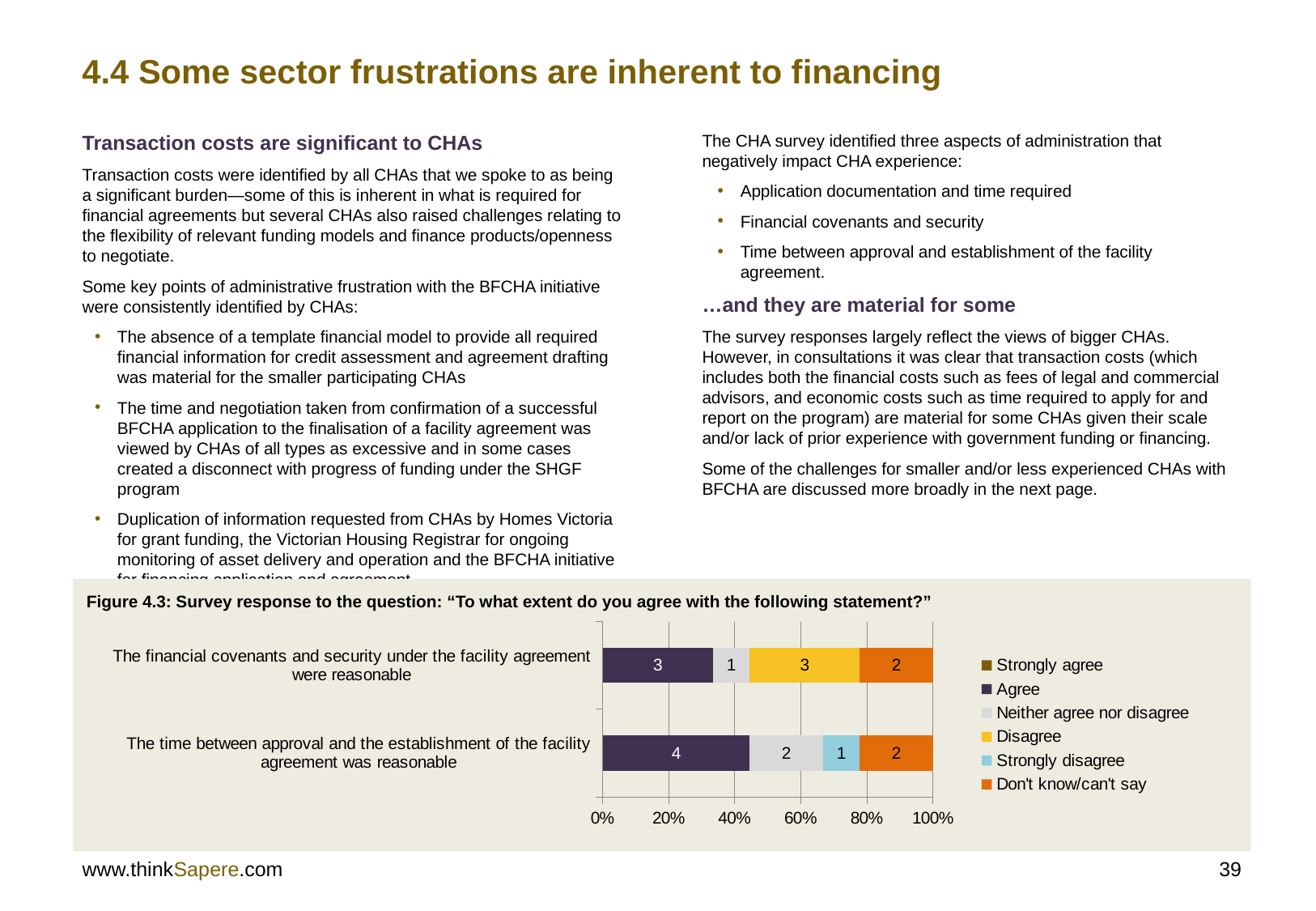

4.4 Some sector frustrations are inherent to financing
Transaction costs are significant to CHAs
Transaction costs were identified by all CHAs that we spoke to as being a significant burden—some of this is inherent in what is required for financial agreements but several CHAs also raised challenges relating to the flexibility of relevant funding models and finance products/openness to negotiate.
Some key points of administrative frustration with the BFCHA initiative were consistently identified by CHAs:
The absence of a template financial model to provide all required financial information for credit assessment and agreement drafting was material for the smaller participating CHAs
The time and negotiation taken from confirmation of a successful BFCHA application to the finalisation of a facility agreement was viewed by CHAs of all types as excessive and in some cases created a disconnect with progress of funding under the SHGF program
Duplication of information requested from CHAs by Homes Victoria for grant funding, the Victorian Housing Registrar for ongoing monitoring of asset delivery and operation and the BFCHA initiative for financing application and agreement.
The CHA survey identified three aspects of administration that negatively impact CHA experience:
Application documentation and time required
Financial covenants and security
Time between approval and establishment of the facility agreement.
…and they are material for some
The survey responses largely reflect the views of bigger CHAs. However, in consultations it was clear that transaction costs (which includes both the financial costs such as fees of legal and commercial advisors, and economic costs such as time required to apply for and report on the program) are material for some CHAs given their scale and/or lack of prior experience with government funding or financing.
Some of the challenges for smaller and/or less experienced CHAs with BFCHA are discussed more broadly in the next page.

Figure 4.3: Survey response to the question: “To what extent do you agree with the following statement?”

### Chart

| Category | Strongly agree | Agree | Neither agree nor disagree | Disagree | Strongly disagree | Don't know/can't say |
|---|---|---|---|---|---|---|
| The time between approval and the establishment of the facility agreement was reasonable | 0.0 | 4.0 | 2.0 | 0.0 | 1.0 | 2.0 |
| The financial covenants and security under the facility agreement were reasonable | 0.0 | 3.0 | 1.0 | 3.0 | 0.0 | 2.0 |
www.thinkSapere.com
39